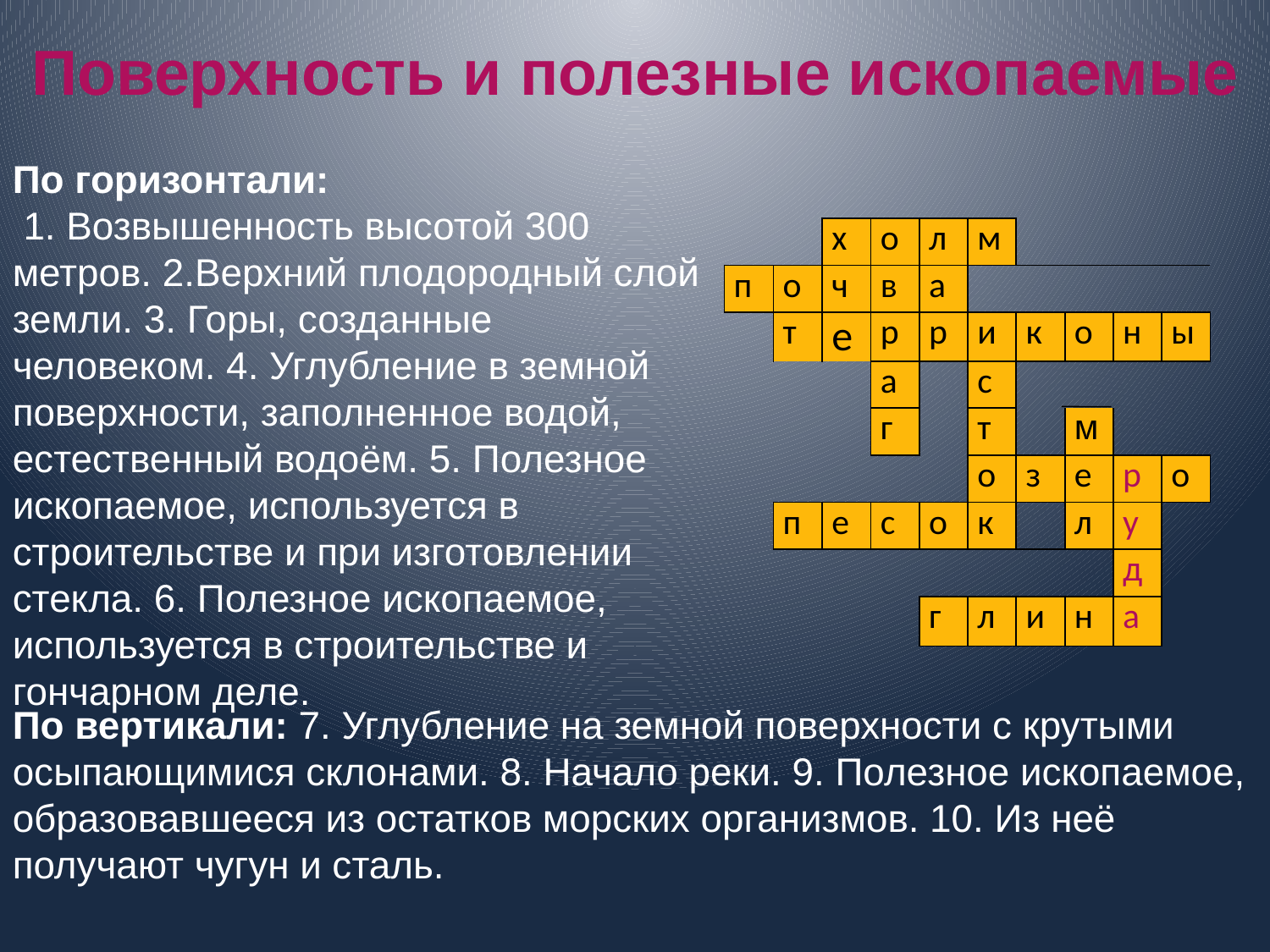

# Поверхность и полезные ископаемые
По горизонтали:
 1. Возвышенность высотой 300 метров. 2.Верхний плодородный слой земли. 3. Горы, созданные человеком. 4. Углубление в земной поверхности, заполненное водой, естественный водоём. 5. Полезное ископаемое, используется в строительстве и при изготовлении стекла. 6. Полезное ископаемое, используется в строительстве и гончарном деле.

|  |  | х | о | л | м |  |  |  |  |
| --- | --- | --- | --- | --- | --- | --- | --- | --- | --- |
| п | о | ч | в | а |  |  |  |  |  |
|  | т | е | р | р | и | к | о | н | ы |
|  |  |  | а |  | с |  |  |  |  |
|  |  |  | г |  | т |  | м |  |  |
|  |  |  |  |  | о | з | е | р | о |
|  | п | е | с | о | к |  | л | у |  |
|  |  |  |  |  |  |  |  | д |  |
|  |  |  |  | г | л | и | н | а |  |
По вертикали: 7. Углубление на земной поверхности с крутыми осыпающимися склонами. 8. Начало реки. 9. Полезное ископаемое, образовавшееся из остатков морских организмов. 10. Из неё получают чугун и сталь.